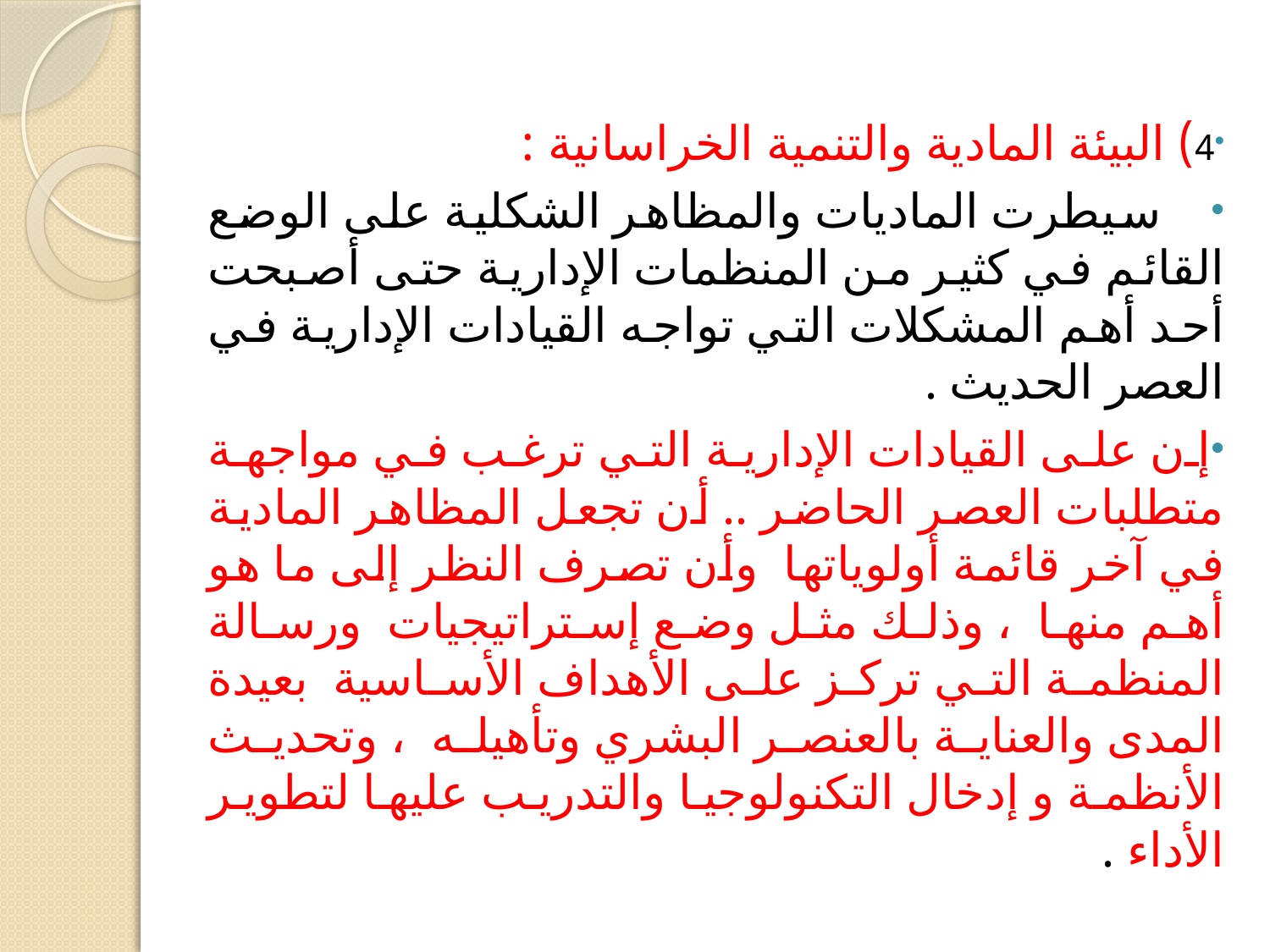

4) البيئة المادية والتنمية الخراسانية :
    سيطرت الماديات والمظاهر الشكلية على الوضع القائم في كثير من المنظمات الإدارية حتى أصبحت أحد أهم المشكلات التي تواجه القيادات الإدارية في العصر الحديث .
إن على القيادات الإدارية التي ترغب في مواجهة متطلبات العصر الحاضر .. أن تجعل المظاهر المادية في آخر قائمة أولوياتها  وأن تصرف النظر إلى ما هو أهم منها  ، وذلك مثل وضع إستراتيجيات  ورسالة المنظمة التي تركز على الأهداف الأساسية  بعيدة المدى والعناية بالعنصر البشري وتأهيله  ، وتحديث الأنظمة و إدخال التكنولوجيا والتدريب عليها لتطوير الأداء .